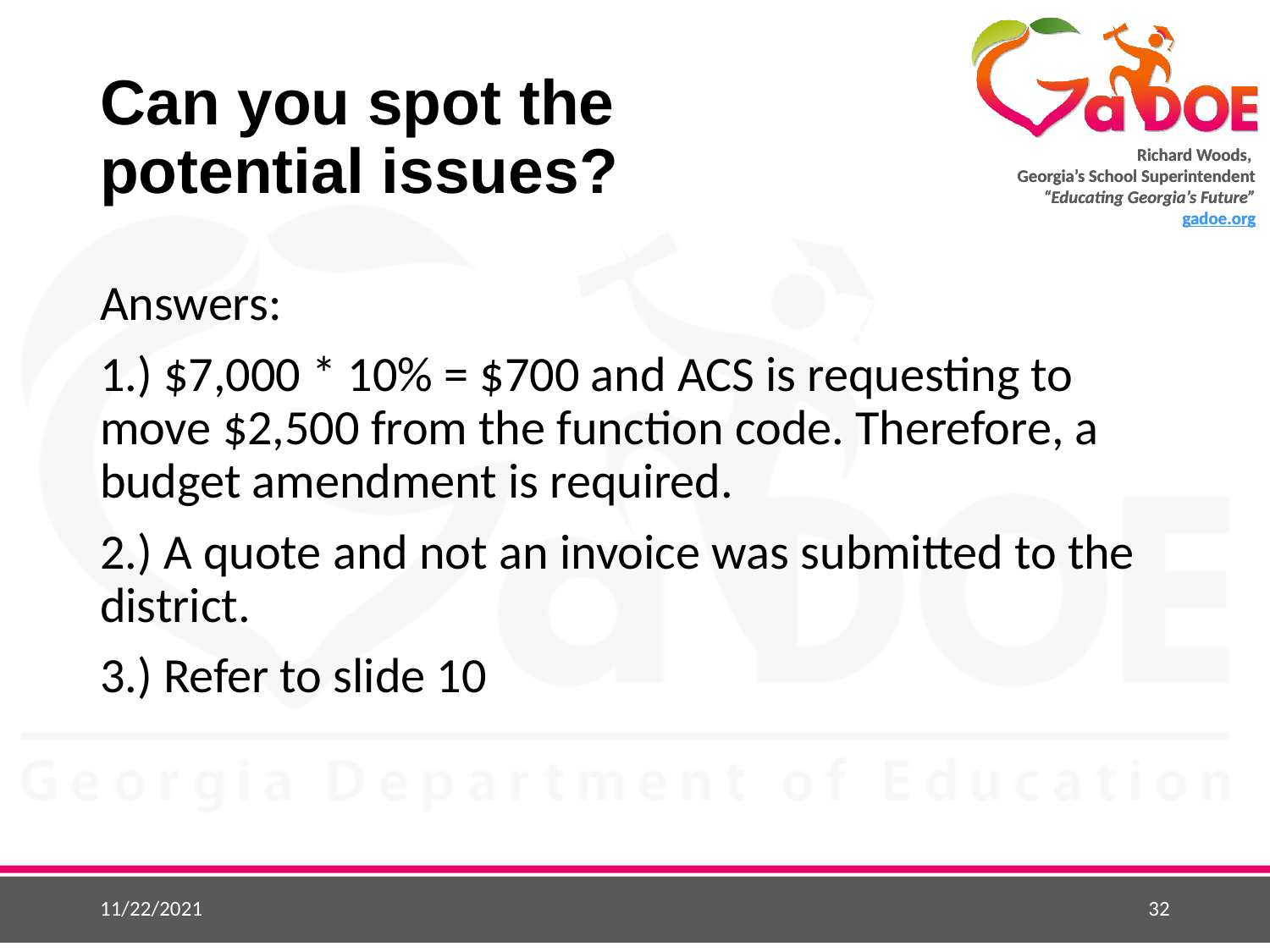

# Can you spot the potential issues?
Answers:
1.) $7,000 * 10% = $700 and ACS is requesting to move $2,500 from the function code. Therefore, a budget amendment is required.
2.) A quote and not an invoice was submitted to the district.
3.) Refer to slide 10

11/22/2021
32